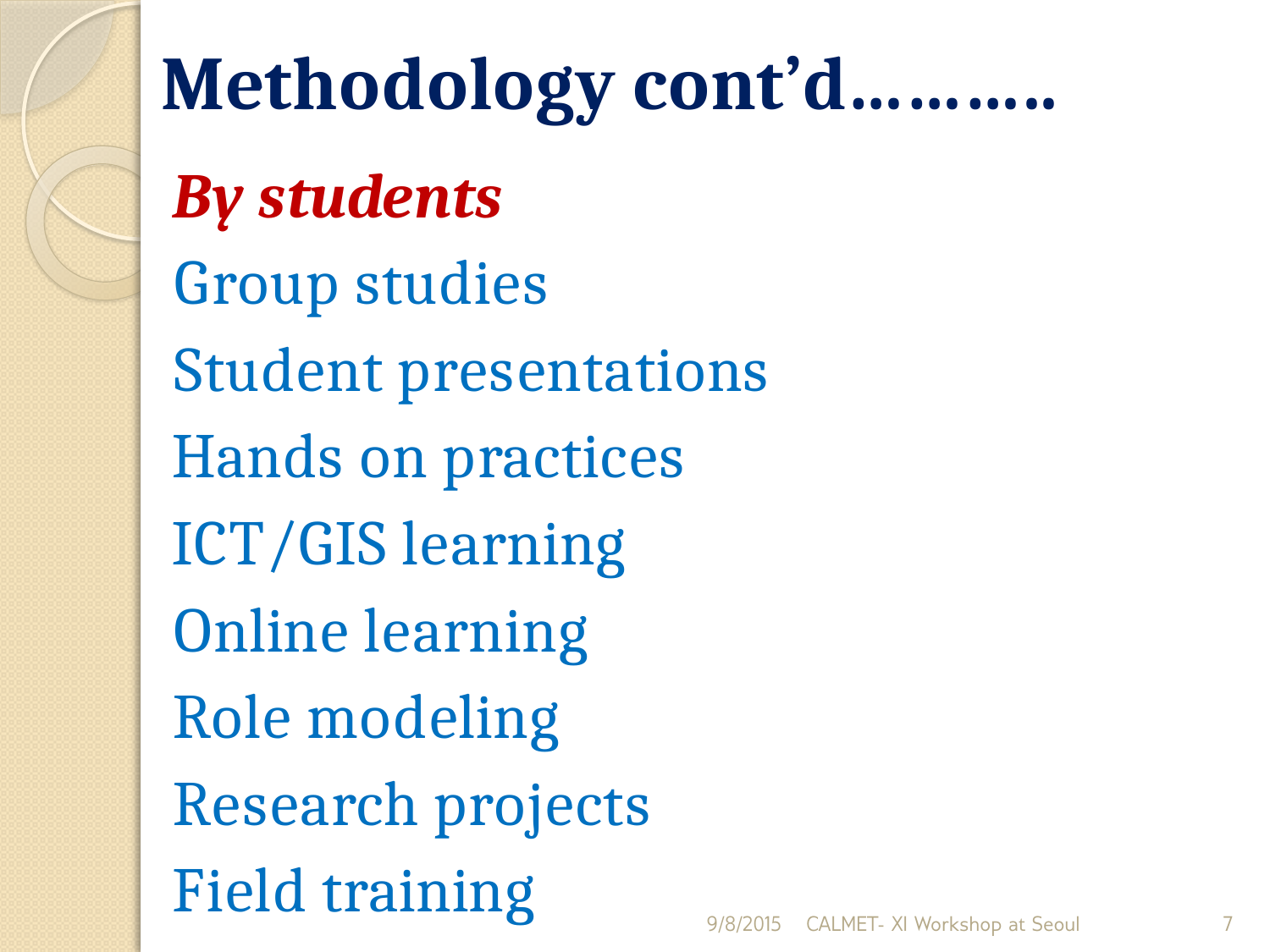

# Methodology cont’d………..
By students
Group studies
Student presentations
Hands on practices
ICT/GIS learning
Online learning
Role modeling
Research projects
Field training

9/8/2015
CALMET- XI Workshop at Seoul
7